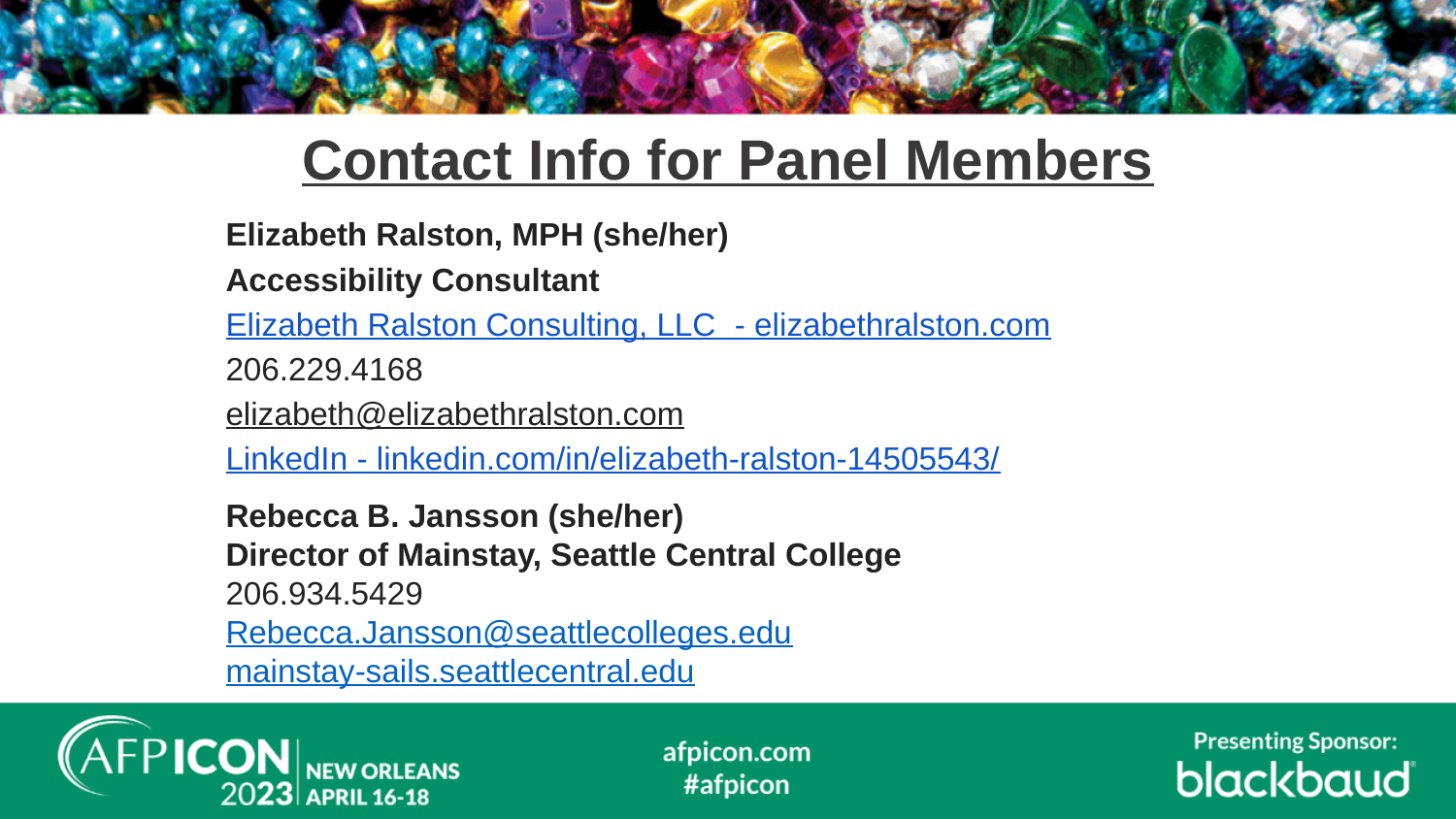

# Contact Info for Panel Members
Elizabeth Ralston, MPH (she/her)
Accessibility Consultant
Elizabeth Ralston Consulting, LLC  - elizabethralston.com
206.229.4168
elizabeth@elizabethralston.com
LinkedIn - linkedin.com/in/elizabeth-ralston-14505543/

Rebecca B. Jansson (she/her)
Director of Mainstay, Seattle Central College
206.934.5429
Rebecca.Jansson@seattlecolleges.edu
mainstay-sails.seattlecentral.edu